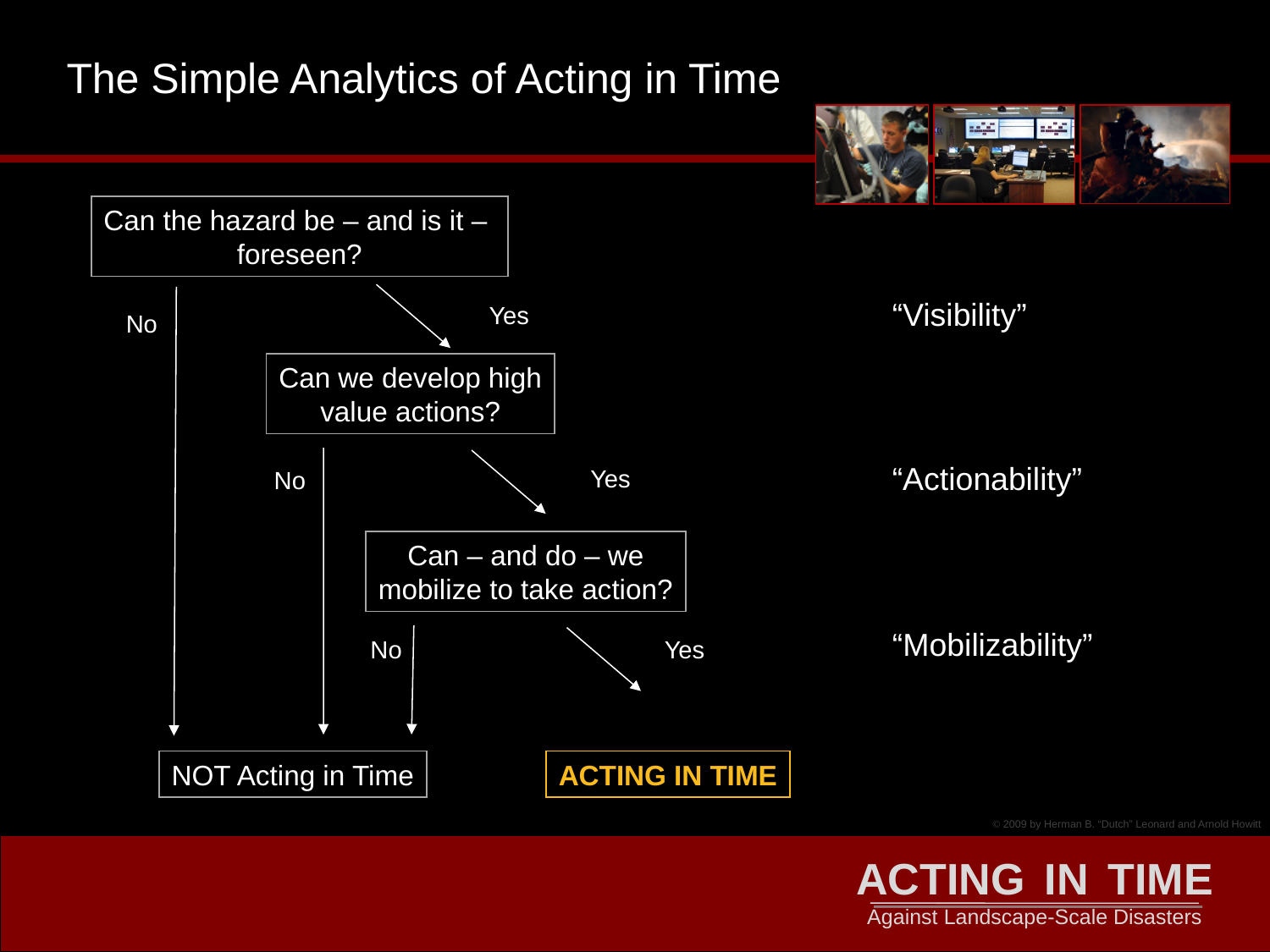

The Simple Analytics of Acting in Time
Can the hazard be – and is it –
foreseen?

“Visibility”
Yes
No
Can we develop high
value actions?

“Actionability”
Yes
No
Can – and do – we
mobilize to take action?
“Mobilizability”

No

Yes
NOT Acting in Time
ACTING IN TIME